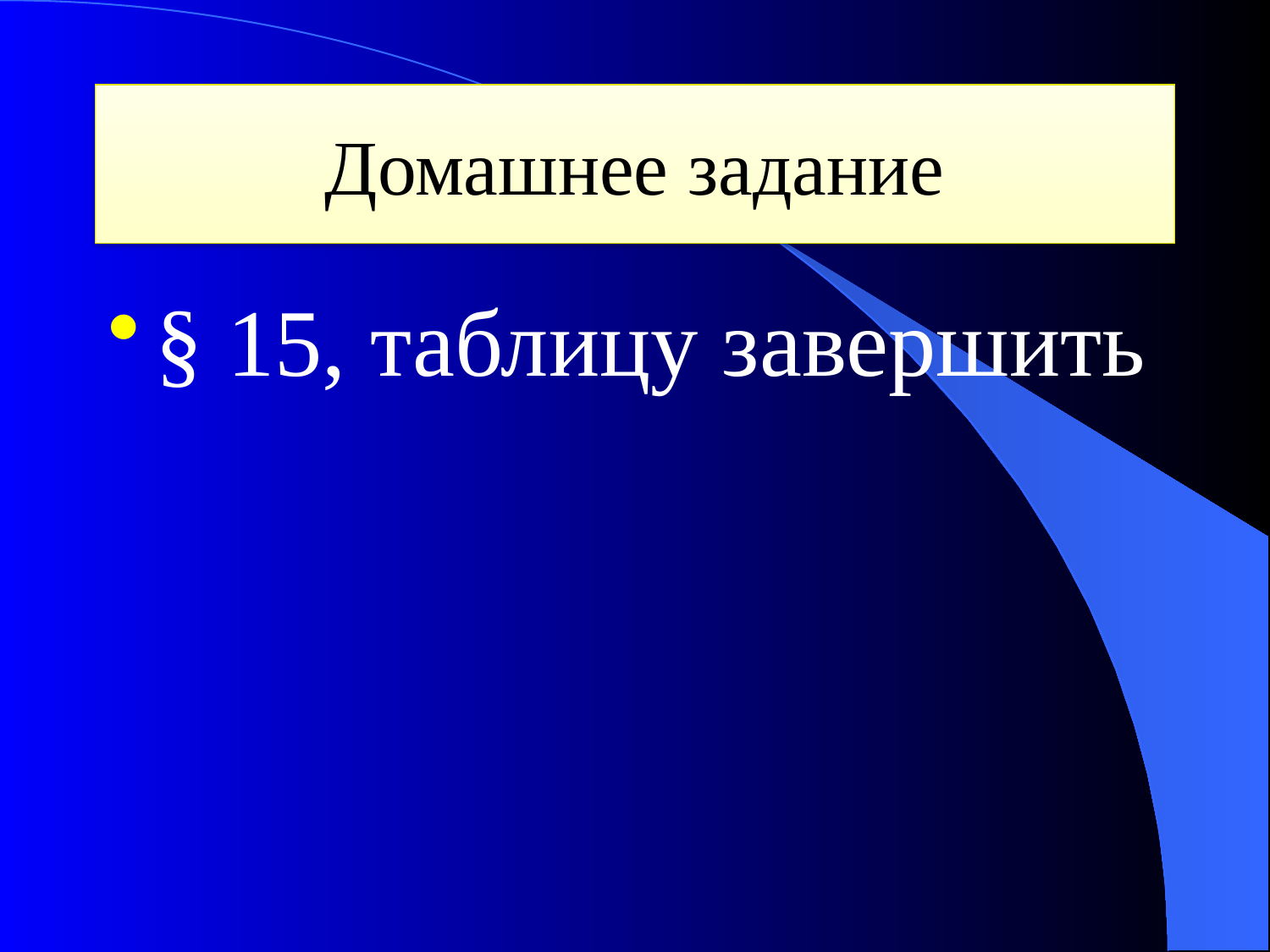

# Домашнее задание
§ 15, таблицу завершить